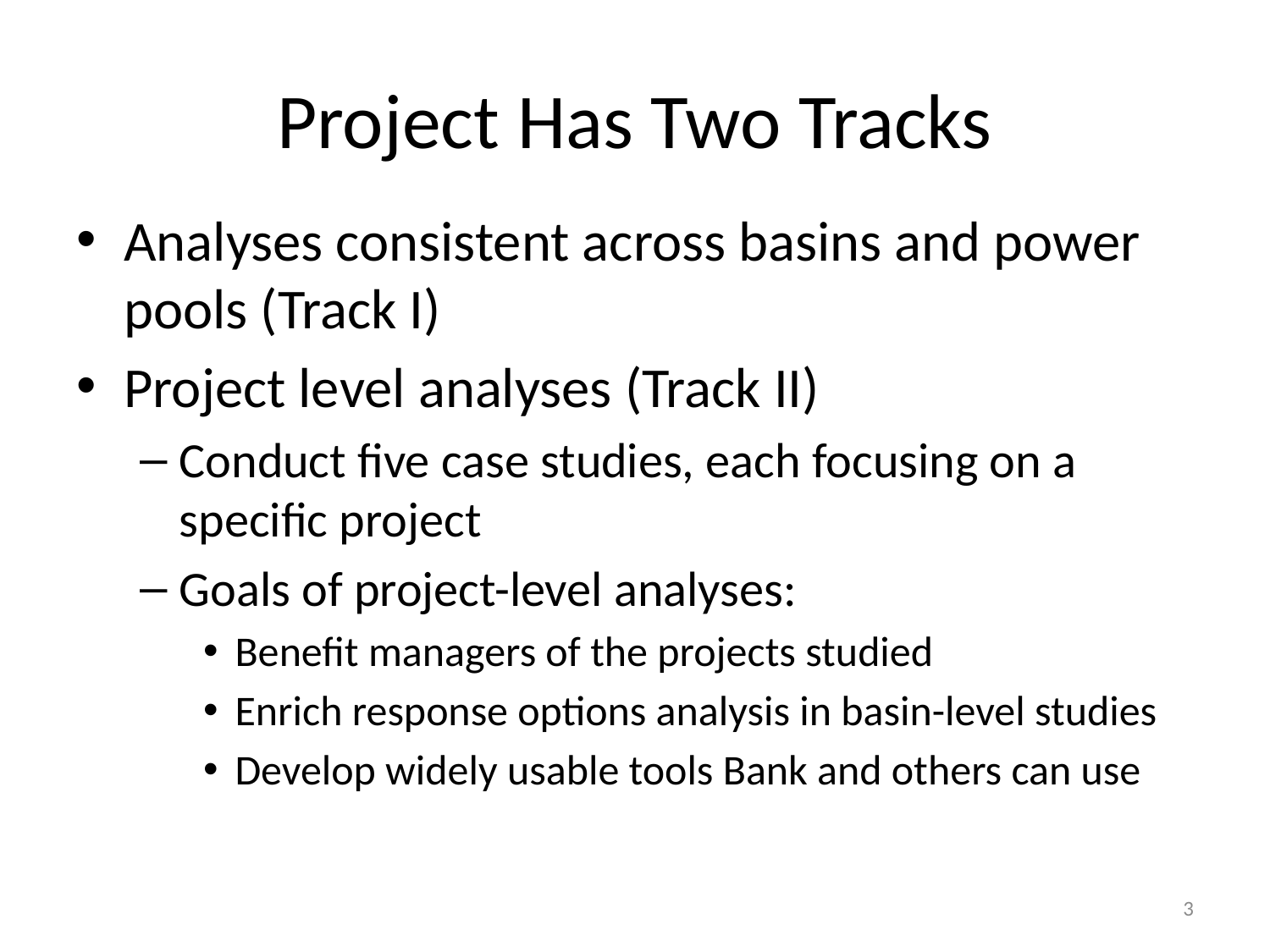

# Project Has Two Tracks
Analyses consistent across basins and power pools (Track I)
Project level analyses (Track II)
Conduct five case studies, each focusing on a specific project
Goals of project-level analyses:
Benefit managers of the projects studied
Enrich response options analysis in basin-level studies
Develop widely usable tools Bank and others can use
3